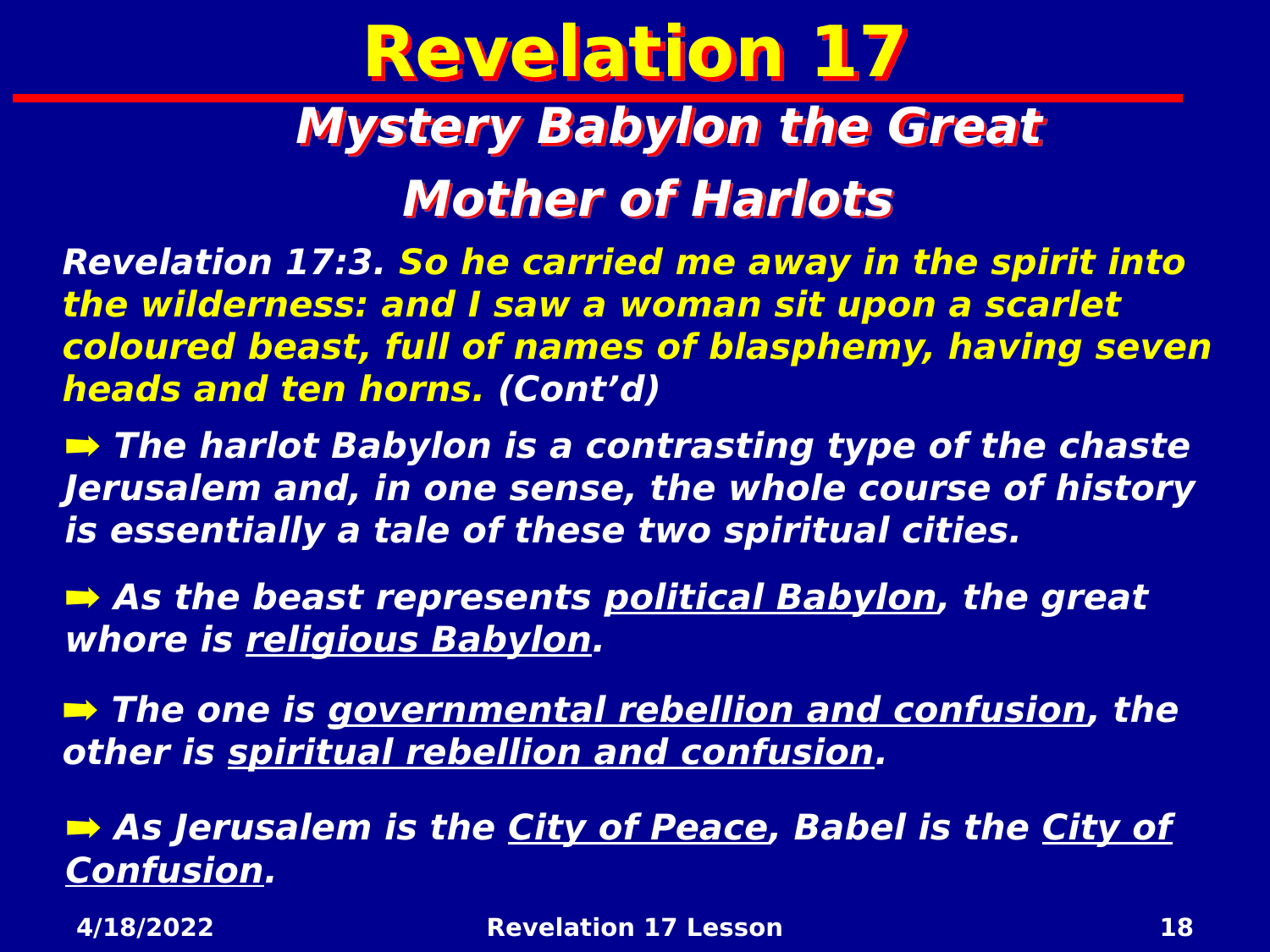

Revelation 17
Mystery Babylon the Great
Mother of Harlots
Revelation 17:3. So he carried me away in the spirit into the wilderness: and I saw a woman sit upon a scarlet coloured beast, full of names of blasphemy, having seven heads and ten horns. (Cont’d)
 The harlot Babylon is a contrasting type of the chaste Jerusalem and, in one sense, the whole course of history is essentially a tale of these two spiritual cities.
 As the beast represents political Babylon, the great whore is religious Babylon.
 The one is governmental rebellion and confusion, the other is spiritual rebellion and confusion.
 As Jerusalem is the City of Peace, Babel is the City of Confusion.
4/18/2022
Revelation 17 Lesson
18